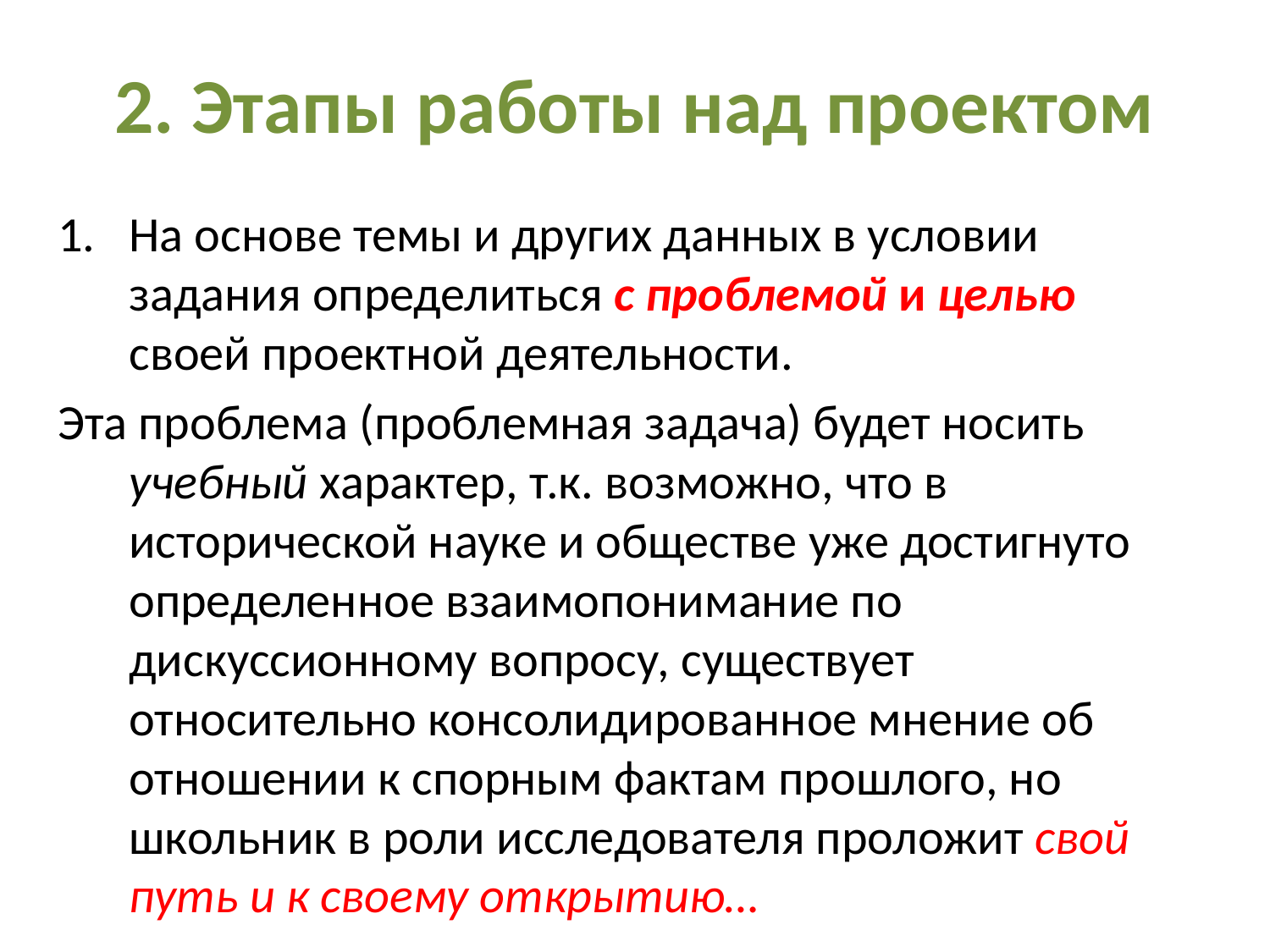

# 2. Этапы работы над проектом
На основе темы и других данных в условии задания определиться с проблемой и целью своей проектной деятельности.
Эта проблема (проблемная задача) будет носить учебный характер, т.к. возможно, что в исторической науке и обществе уже достигнуто определенное взаимопонимание по дискуссионному вопросу, существует относительно консолидированное мнение об отношении к спорным фактам прошлого, но школьник в роли исследователя проложит свой путь и к своему открытию…